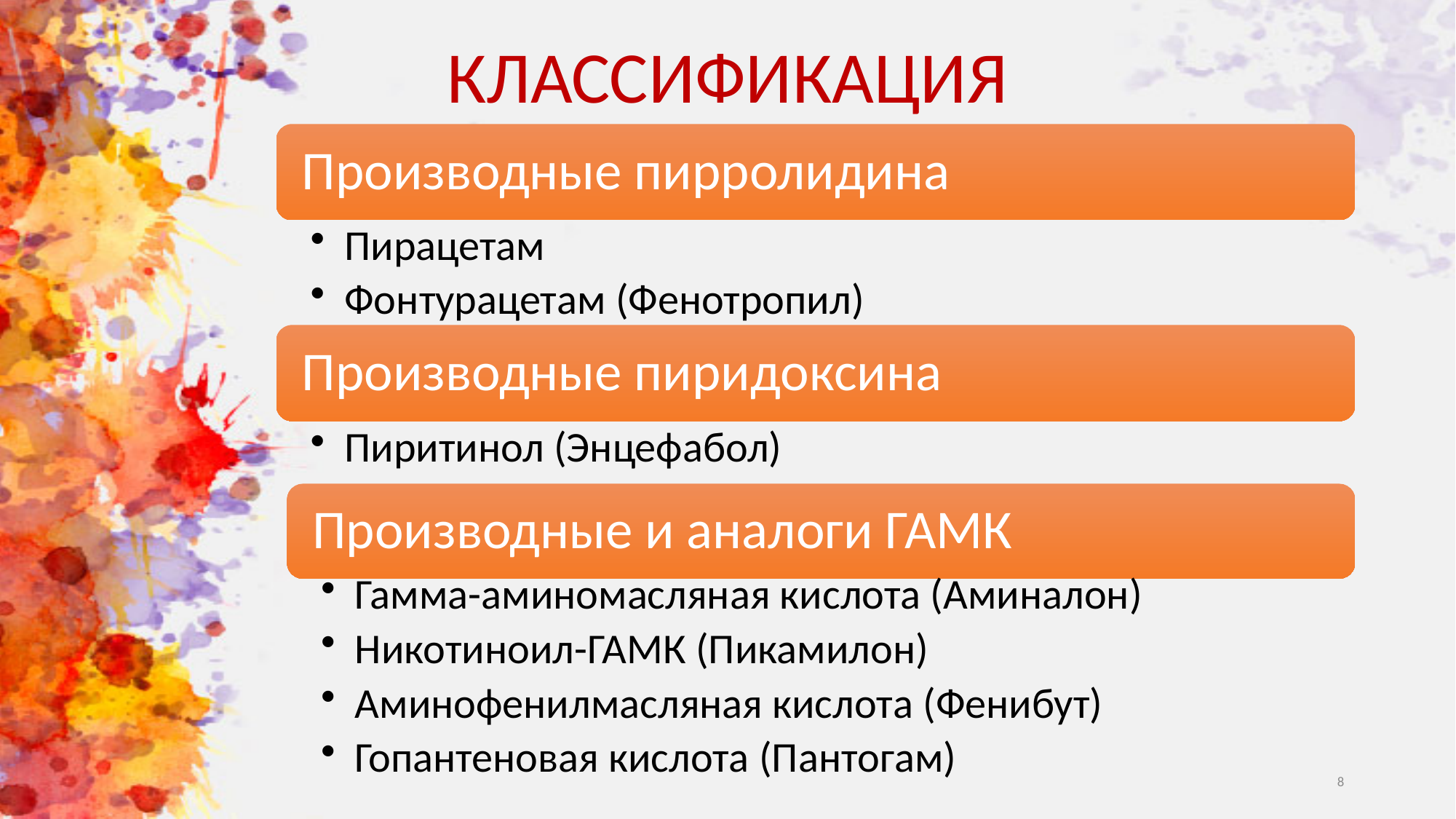

# КЛАССИФИКАЦИЯ
Производные пирролидина
Пирацетам
Фонтурацетам (Фенотропил)
Производные пиридоксина
Пиритинол (Энцефабол)
Производные и аналоги ГАМК
Гамма-аминомасляная кислота (Аминалон)
Никотиноил-ГАМК (Пикамилон)
Аминофенилмасляная кислота (Фенибут)
Гопантеновая кислота (Пантогам)
8